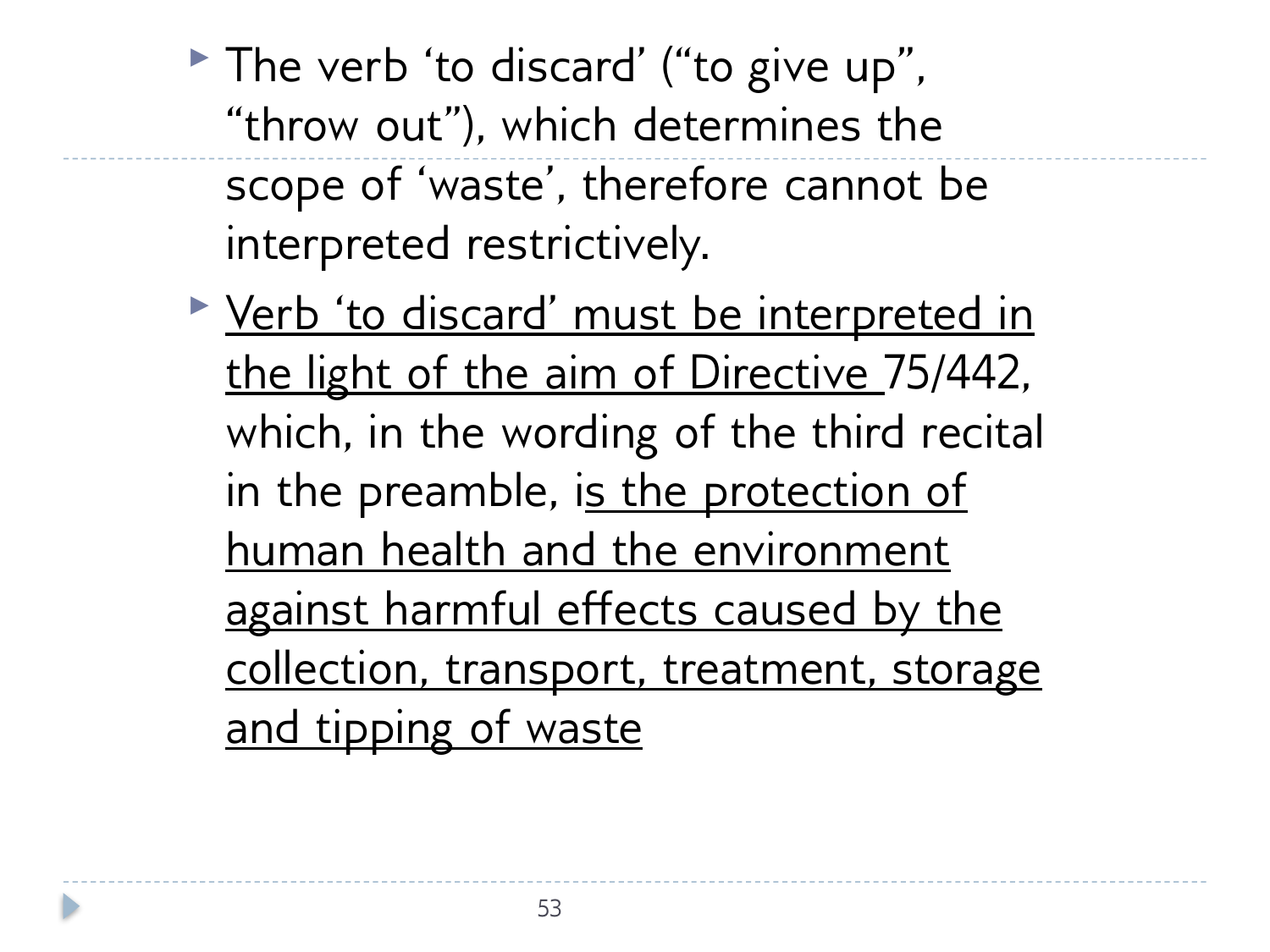

The verb ‘to discard’ (“to give up”, “throw out”), which determines the scope of ‘waste’, therefore cannot be interpreted restrictively.
Verb ‘to discard’ must be interpreted in the light of the aim of Directive 75/442, which, in the wording of the third recital in the preamble, is the protection of human health and the environment against harmful effects caused by the collection, transport, treatment, storage and tipping of waste

#
53